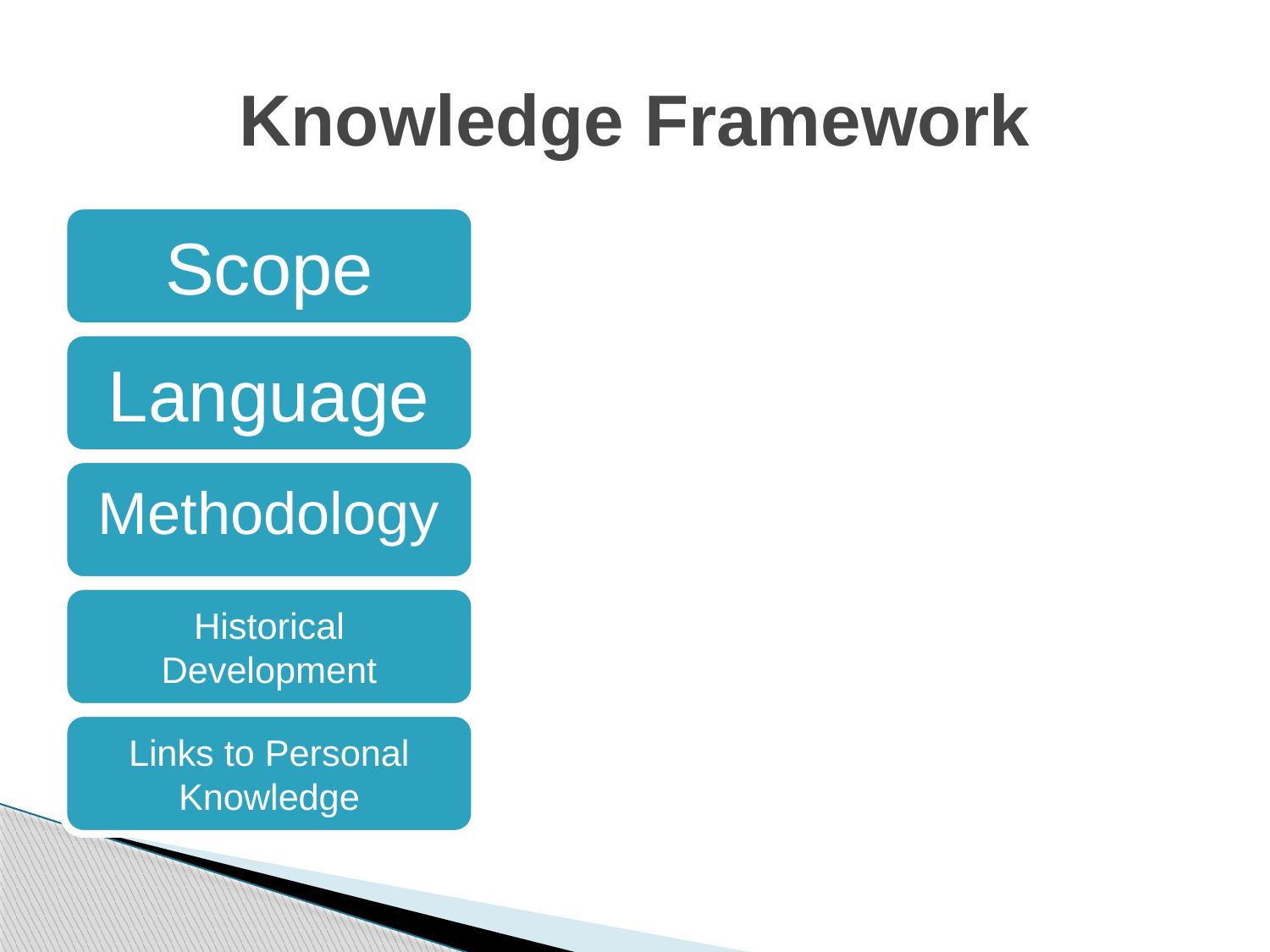

# Knowledge Framework
Scope
Language
Methodology
Historical Development
Links to Personal Knowledge